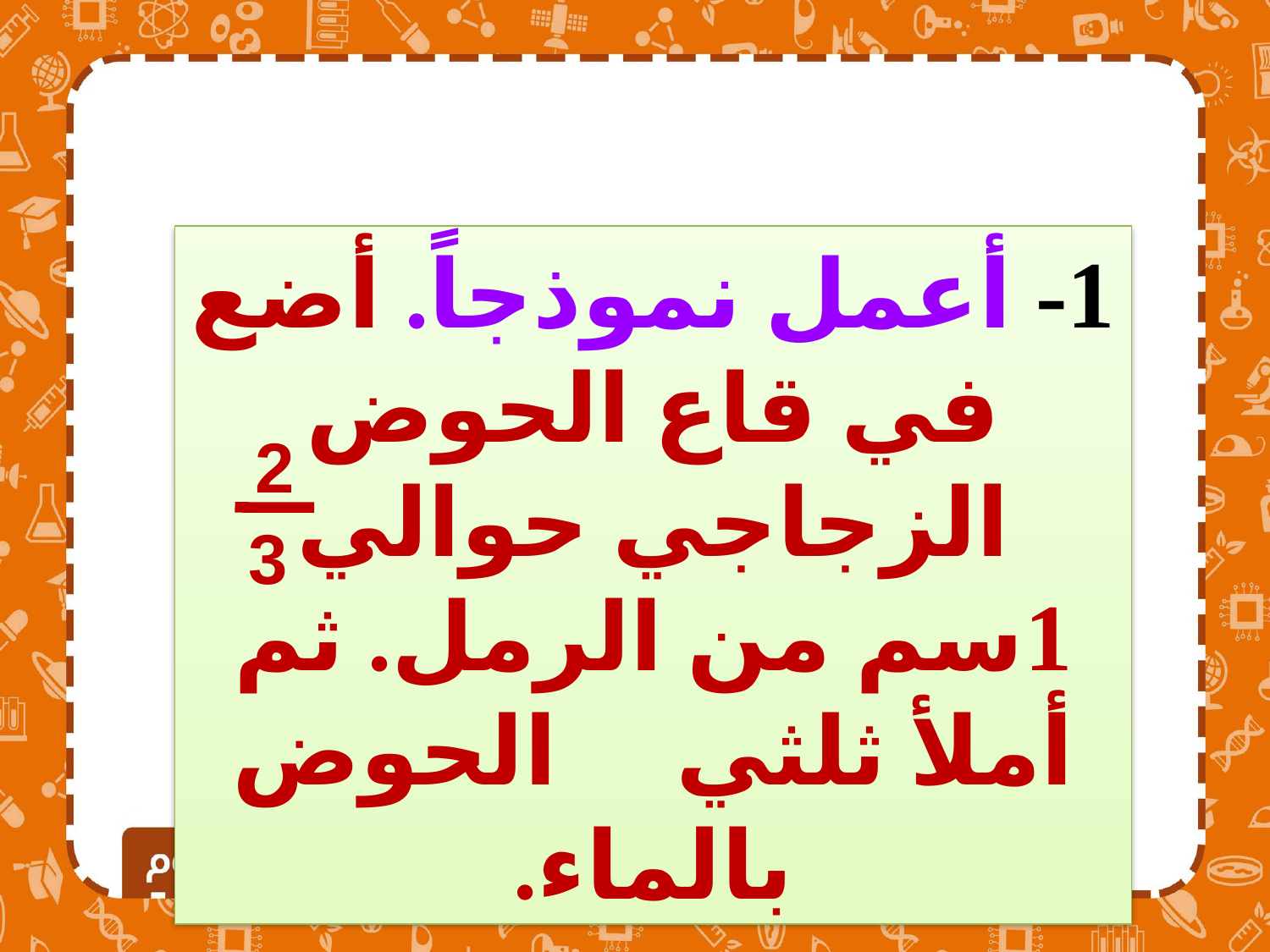

1- أعمل نموذجاً. أضع في قاع الحوض الزجاجي حوالي 1سم من الرمل. ثم أملأ ثلثي     الحوض بالماء.
2
3